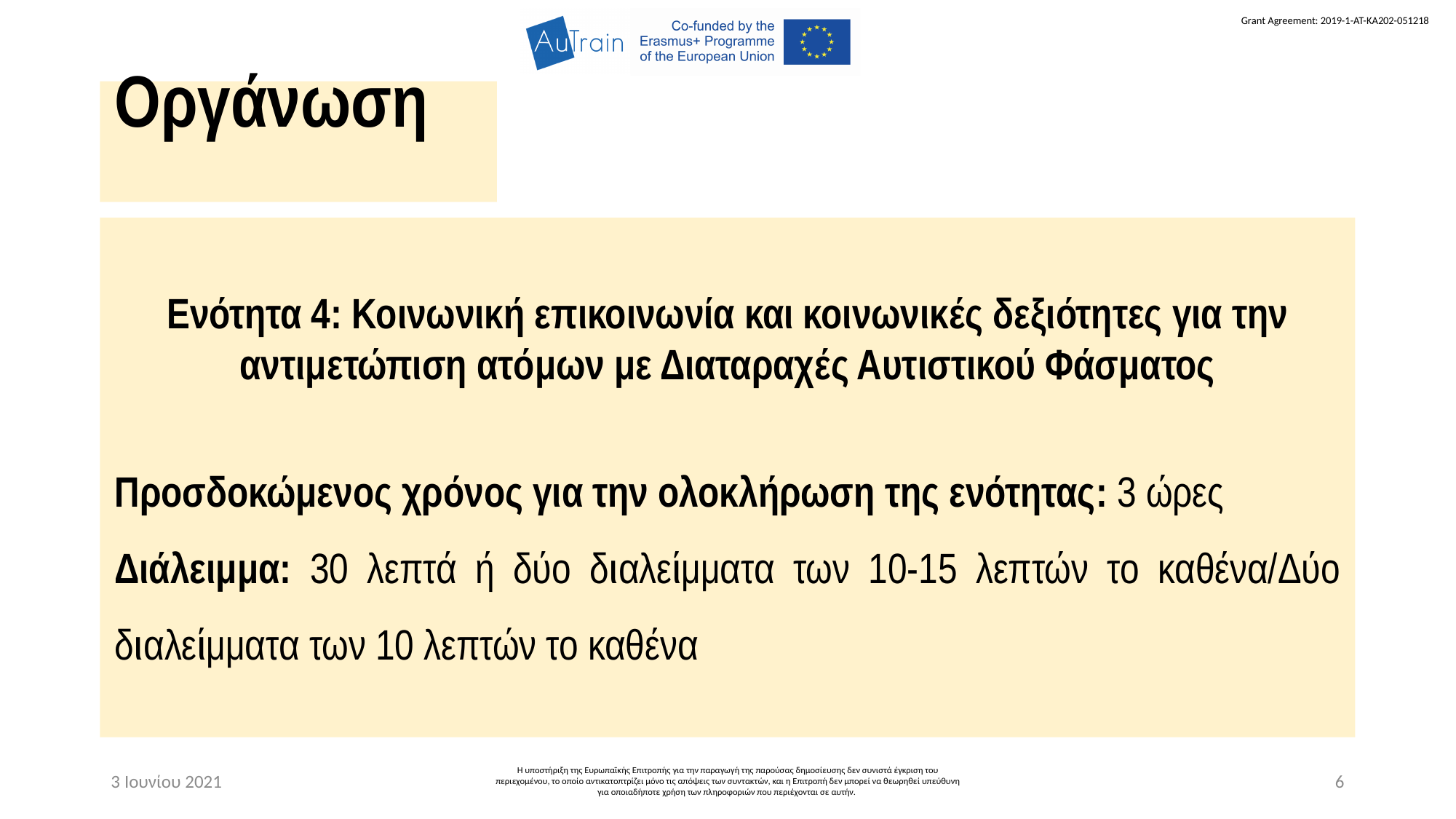

Οργάνωση
Ενότητα 4: Κοινωνική επικοινωνία και κοινωνικές δεξιότητες για την αντιμετώπιση ατόμων με Διαταραχές Αυτιστικού Φάσματος

Προσδοκώμενος χρόνος για την ολοκλήρωση της ενότητας: 3 ώρες
Διάλειμμα: 30 λεπτά ή δύο διαλείμματα των 10-15 λεπτών το καθένα/Δύο διαλείμματα των 10 λεπτών το καθένα

3 Ιουνίου 2021
Η υποστήριξη της Ευρωπαϊκής Επιτροπής για την παραγωγή της παρούσας δημοσίευσης δεν συνιστά έγκριση του περιεχομένου, το οποίο αντικατοπτρίζει μόνο τις απόψεις των συντακτών, και η Επιτροπή δεν μπορεί να θεωρηθεί υπεύθυνη για οποιαδήποτε χρήση των πληροφοριών που περιέχονται σε αυτήν.
6